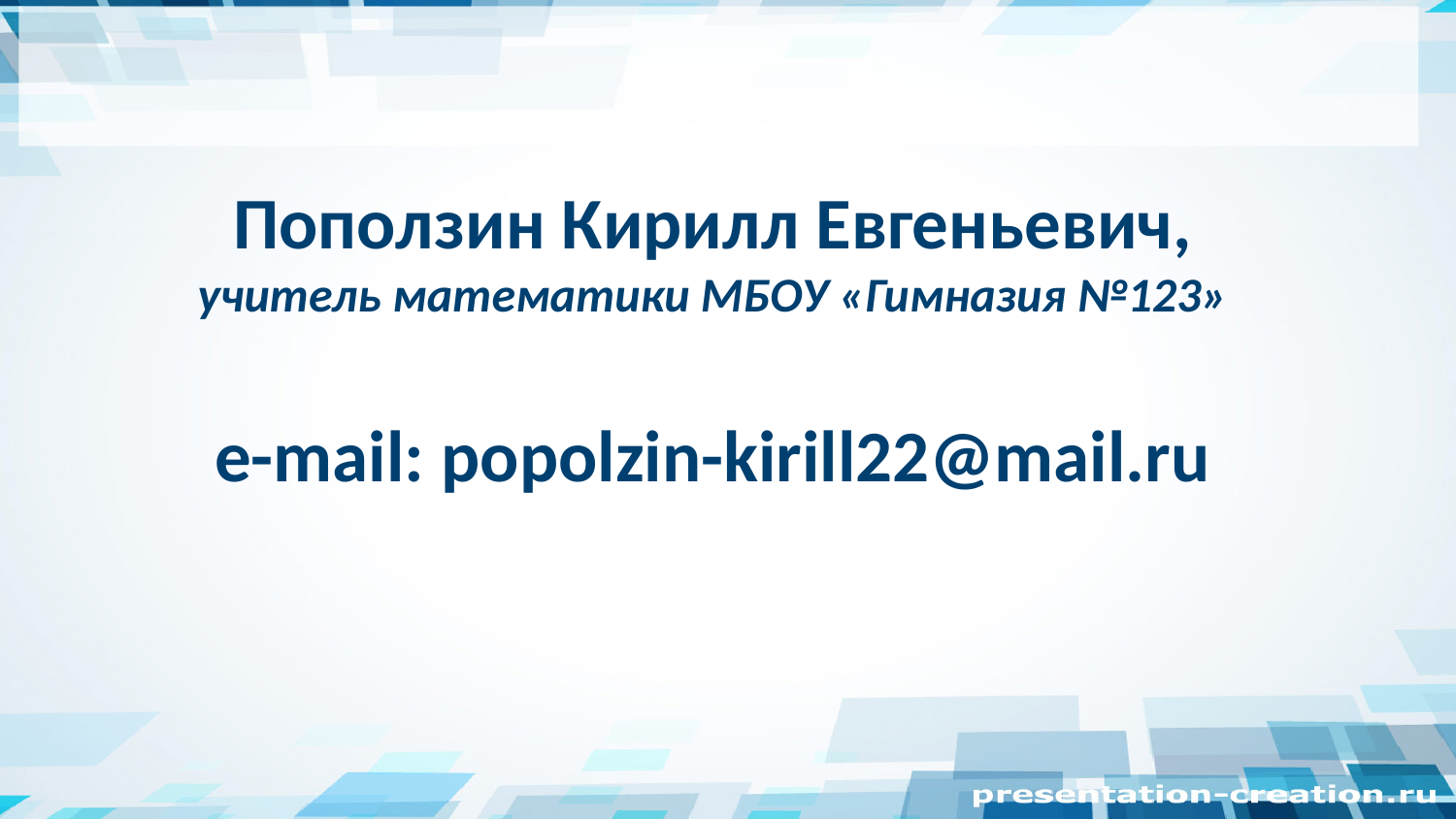

Поползин Кирилл Евгеньевич,
учитель математики МБОУ «Гимназия №123»

e-mail: popolzin-kirill22@mail.ru